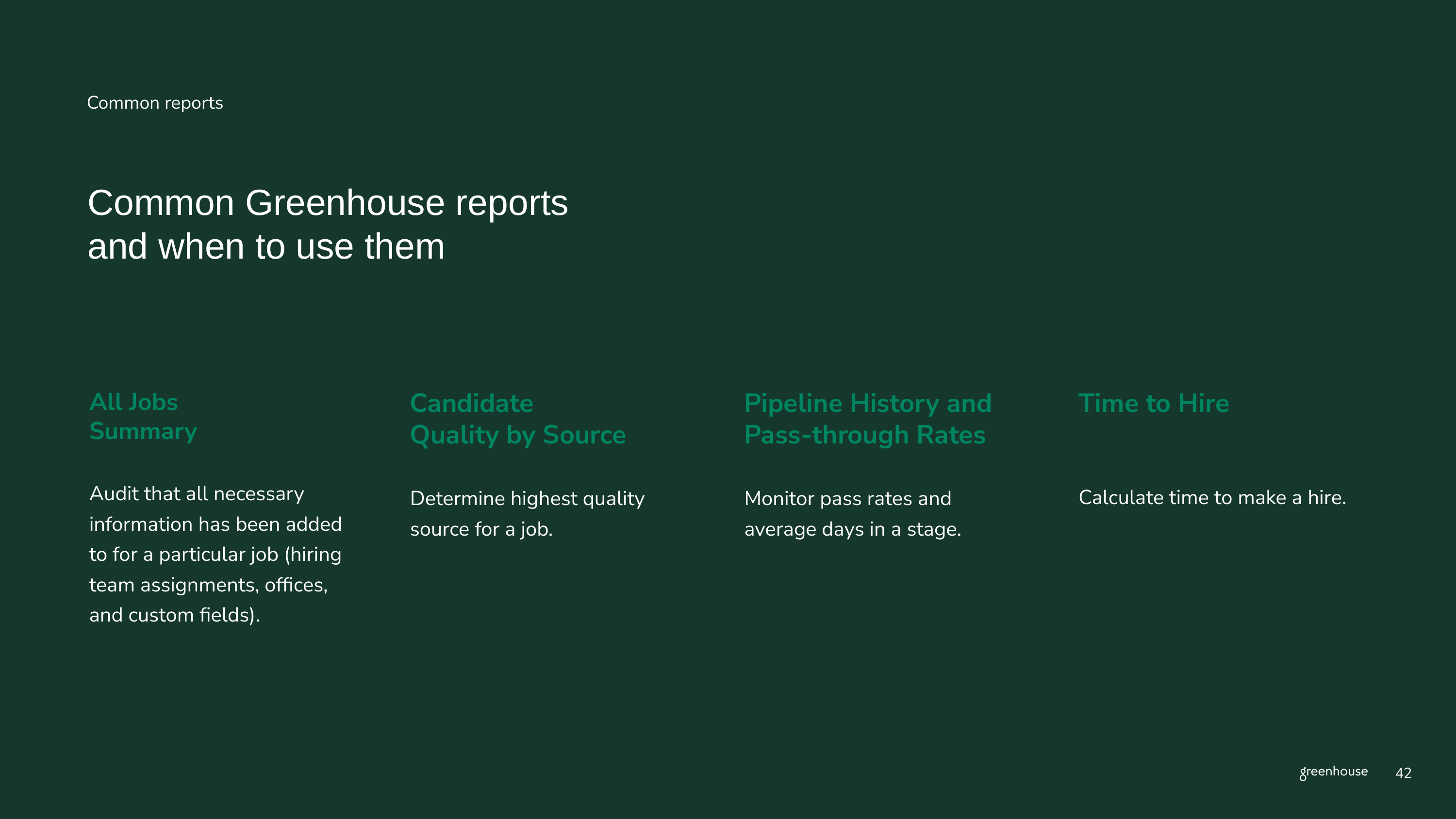

Common reports
# Common Greenhouse reports
and when to use them
All Jobs
Summary

Audit that all necessary information has been added to for a particular job (hiring team assignments, offices, and custom fields).

Candidate
Quality by Source

Determine highest quality source for a job.

Time to Hire

Calculate time to make a hire.
Pipeline History and Pass-through Rates

Monitor pass rates and average days in a stage.
42